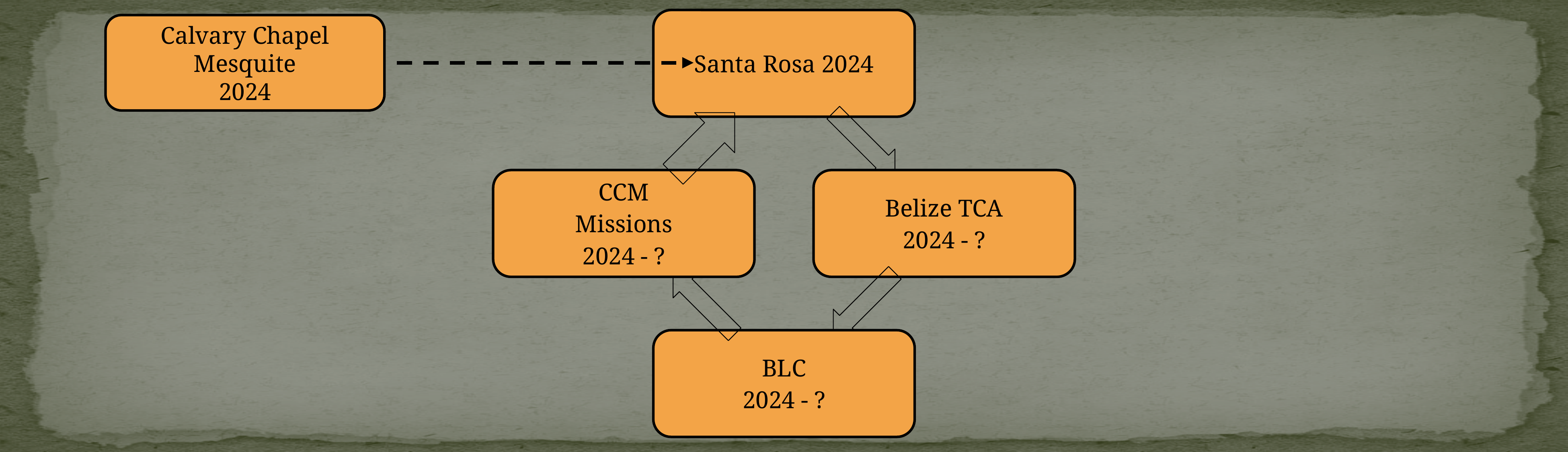

Santa Rosa 2024
Belize TCA
2024 - ?
BLC
2024 - ?
CCM
Missions
2024 - ?
Calvary Chapel Mesquite
2024